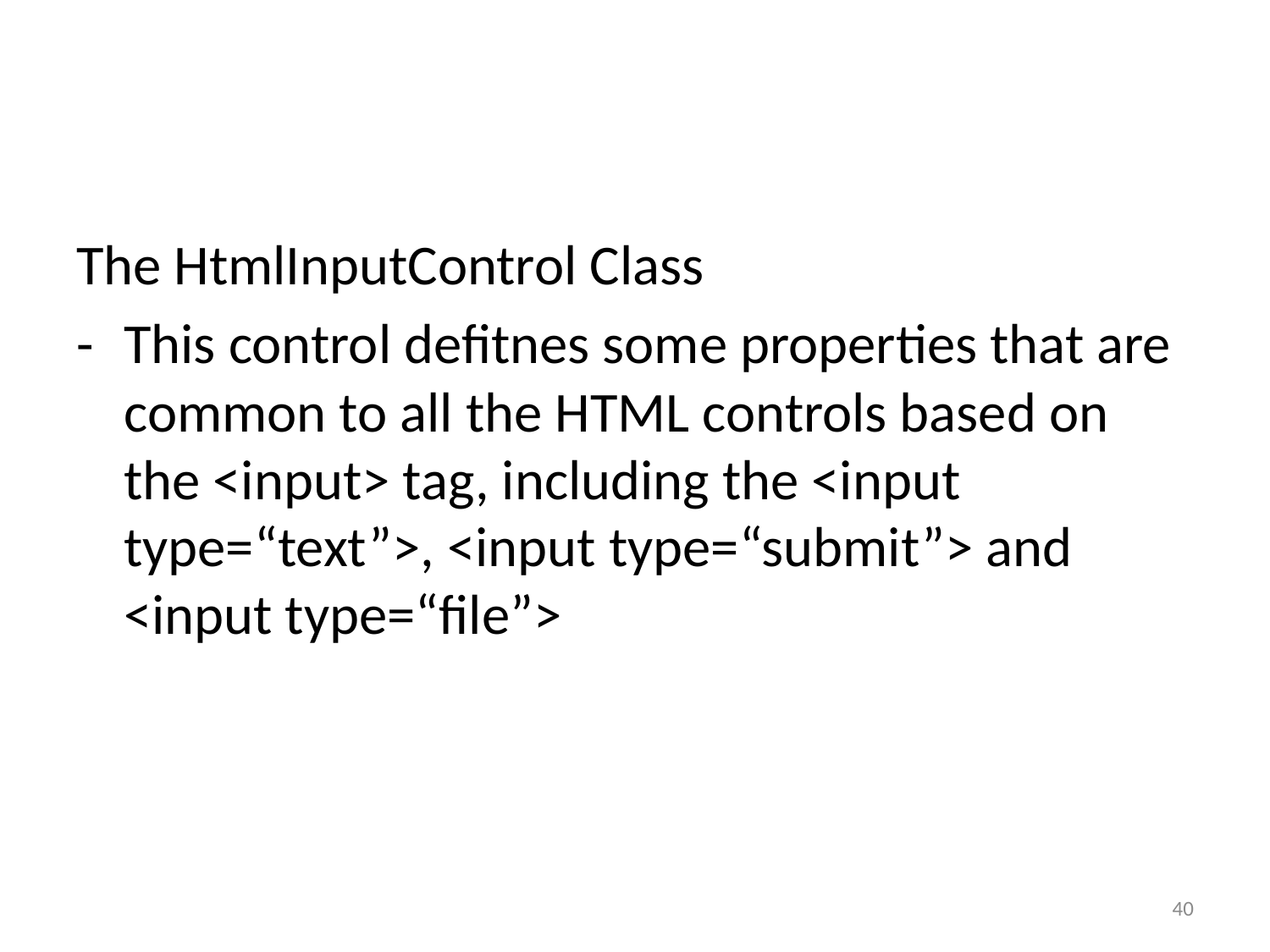

#
The HtmlInputControl Class
-	This control defitnes some properties that are common to all the HTML controls based on the <input> tag, including the <input type=“text”>, <input type=“submit”> and <input type=“file”>
40